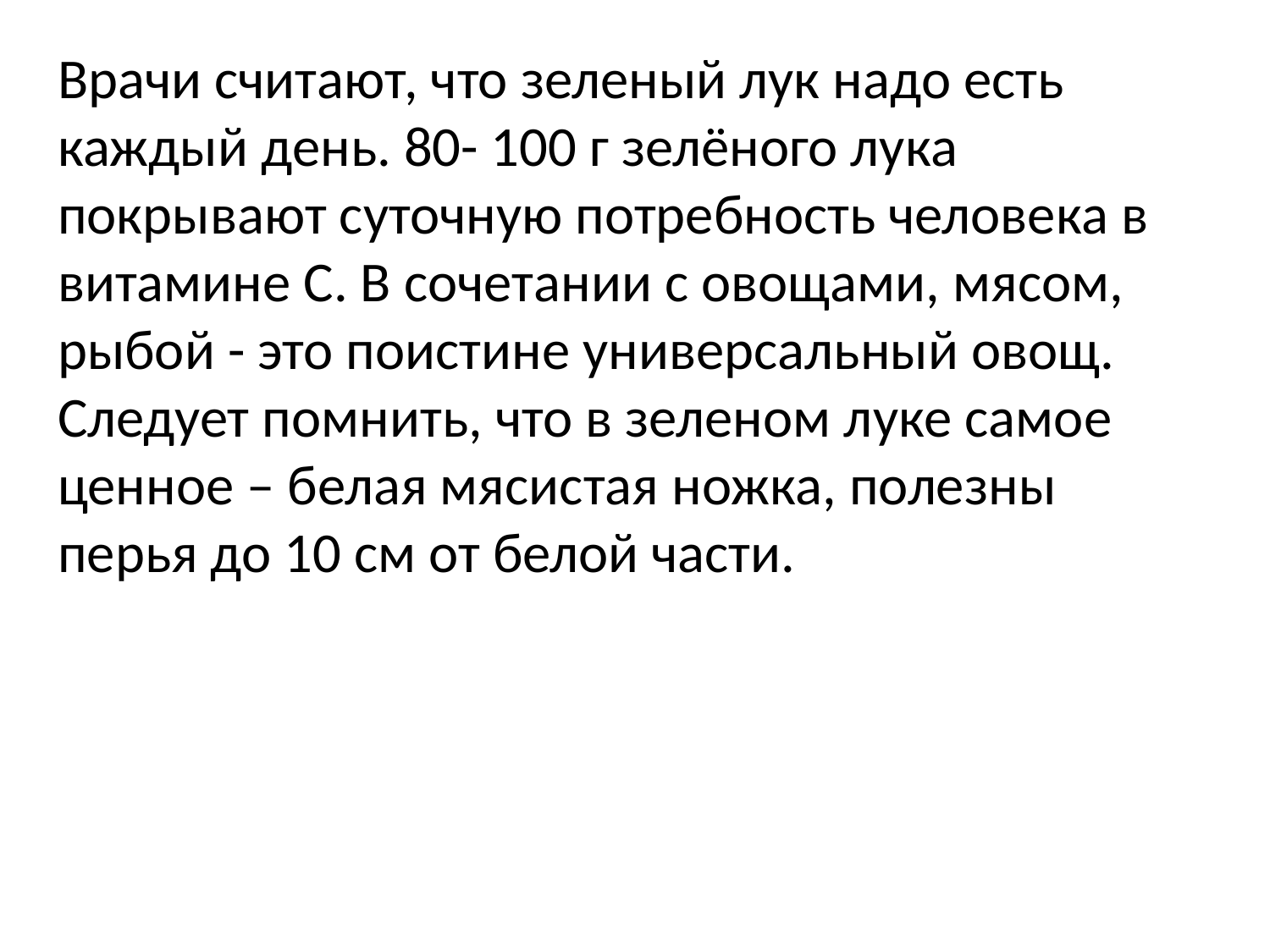

Врачи считают, что зеленый лук надо есть каждый день. 80- 100 г зелёного лука   покрывают суточную потребность человека в витамине С. В сочетании с овощами, мясом, рыбой - это поистине универсальный овощ. Следует помнить, что в зеленом луке самое ценное – белая мясистая ножка, полезны перья до 10 см от белой части.
#